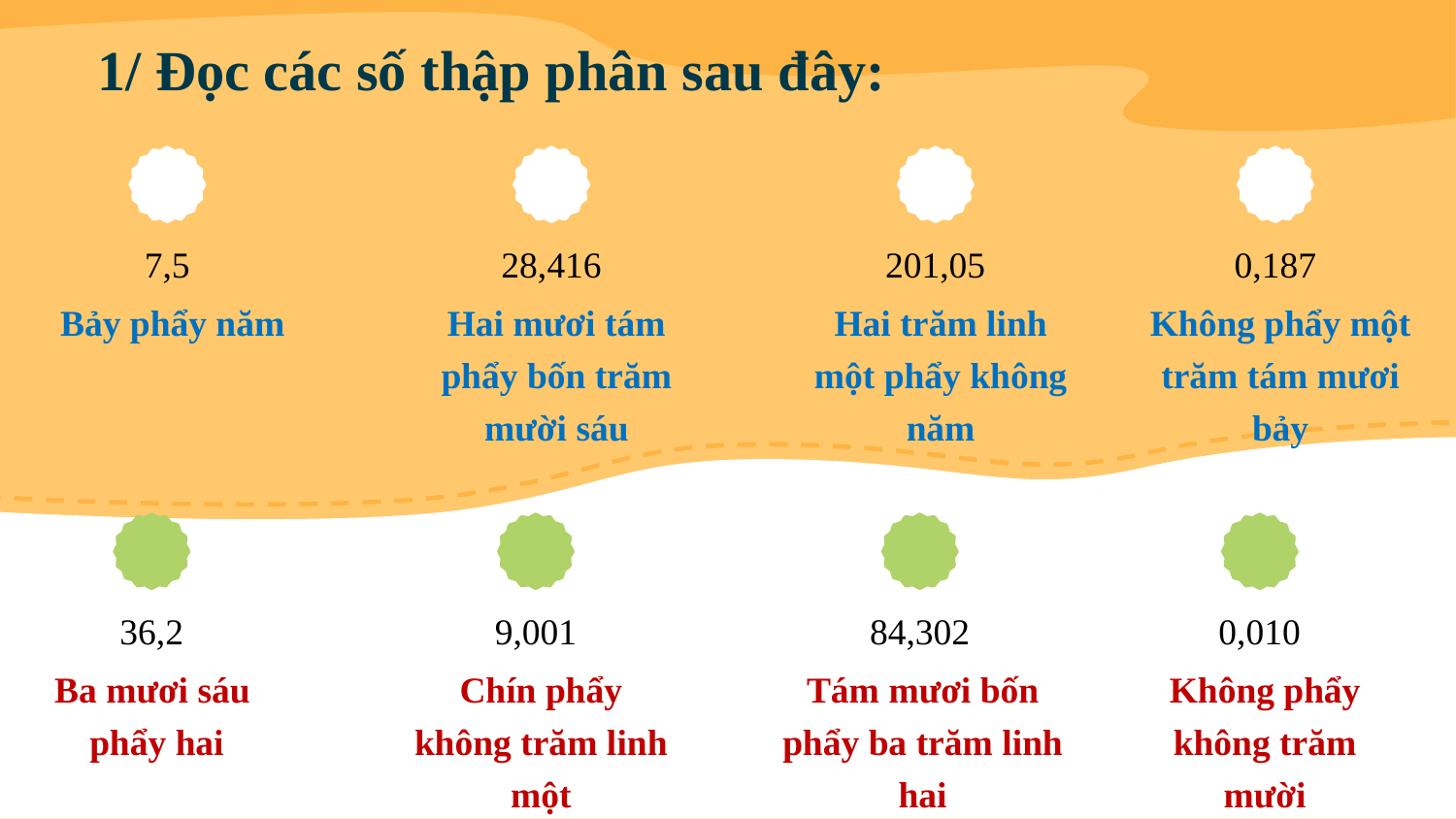

# 1/ Đọc các số thập phân sau đây:

7,5
28,416
201,05
0,187
Bảy phẩy năm
Hai mươi tám phẩy bốn trăm mười sáu
Hai trăm linh một phẩy không năm
Không phẩy một trăm tám mươi bảy

36,2
9,001
84,302
0,010
Ba mươi sáu
phẩy hai
Chín phẩy không trăm linh một
Tám mươi bốn phẩy ba trăm linh hai
Không phẩy không trăm mười